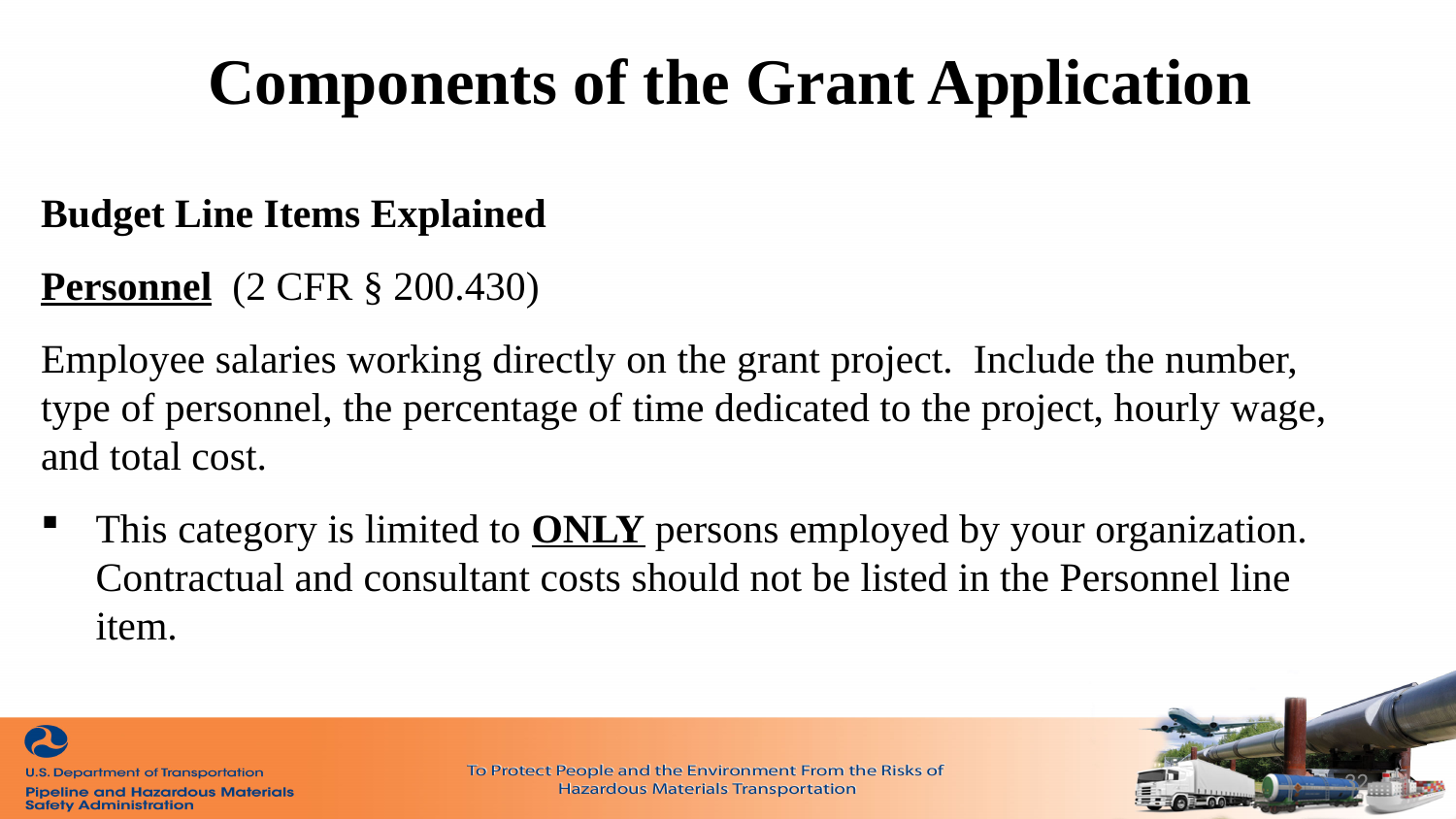

Components of the Grant Application
Budget Line Items Explained
Personnel  (2 CFR § 200.430)
Employee salaries working directly on the grant project.  Include the number, type of personnel, the percentage of time dedicated to the project, hourly wage, and total cost.
This category is limited to ONLY persons employed by your organization.  Contractual and consultant costs should not be listed in the Personnel line item.

32